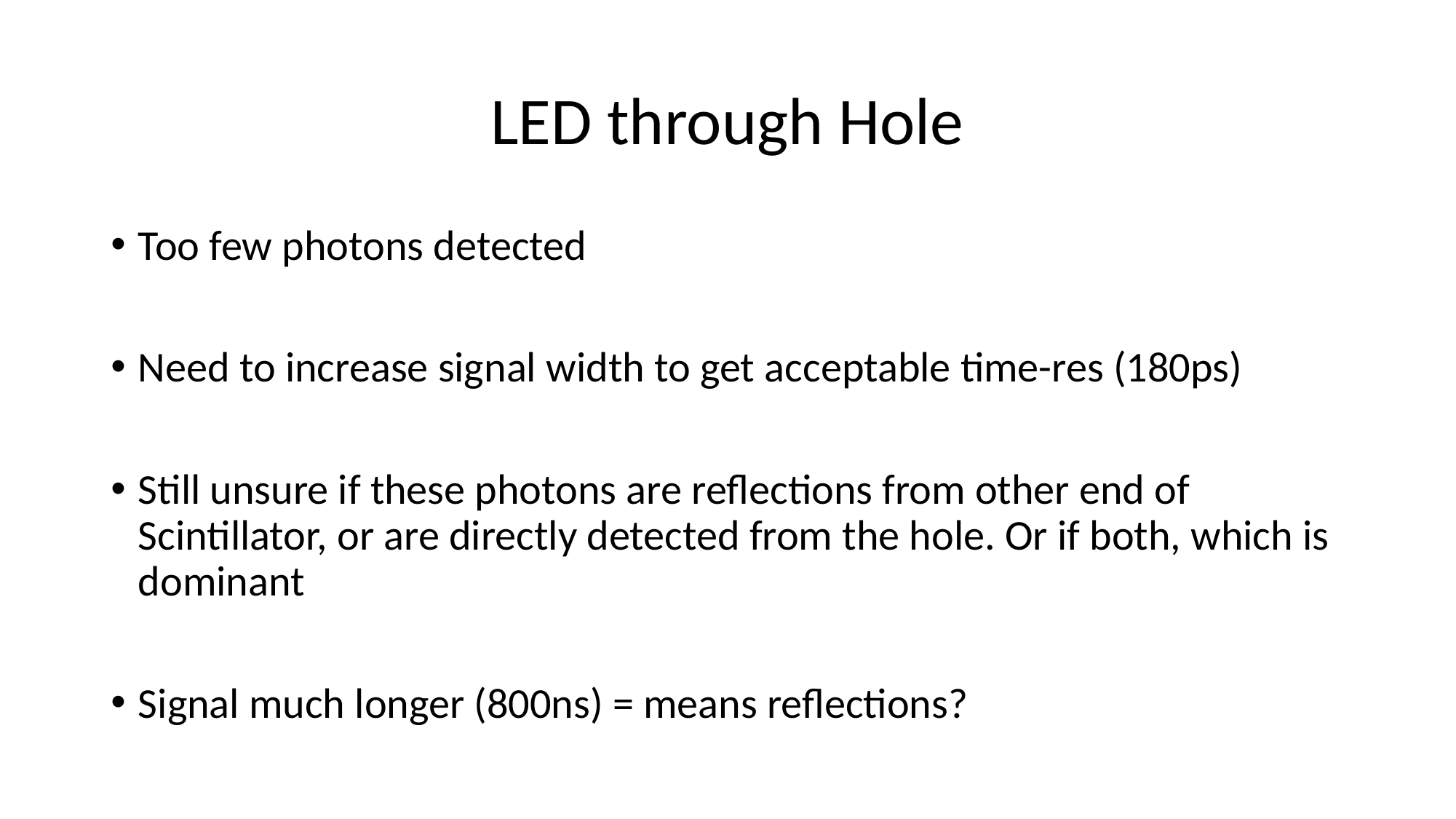

# LED through Hole
Too few photons detected

Need to increase signal width to get acceptable time-res (180ps)

Still unsure if these photons are reflections from other end of Scintillator, or are directly detected from the hole. Or if both, which is dominant

Signal much longer (800ns) = means reflections?